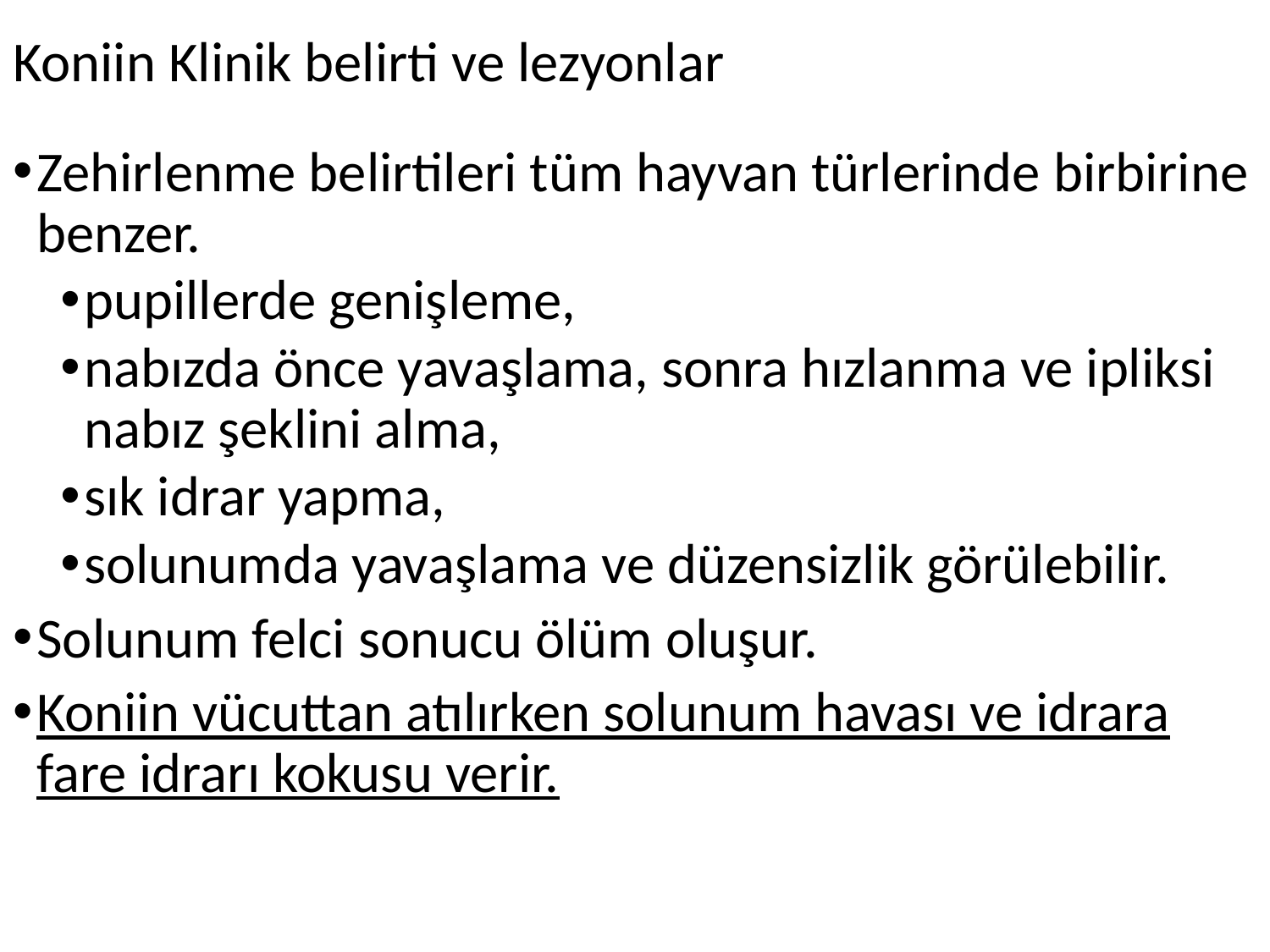

# Koniin Klinik belirti ve lezyonlar
Zehirlenme belirtileri tüm hayvan türlerinde birbirine benzer.
pupillerde genişleme,
nabızda önce yavaşlama, sonra hızlanma ve ipliksi nabız şeklini alma,
sık idrar yapma,
solunumda yavaşlama ve düzensizlik görülebilir.
Solunum felci sonucu ölüm oluşur.
Koniin vücuttan atılırken solunum havası ve idrara fare idrarı kokusu verir.